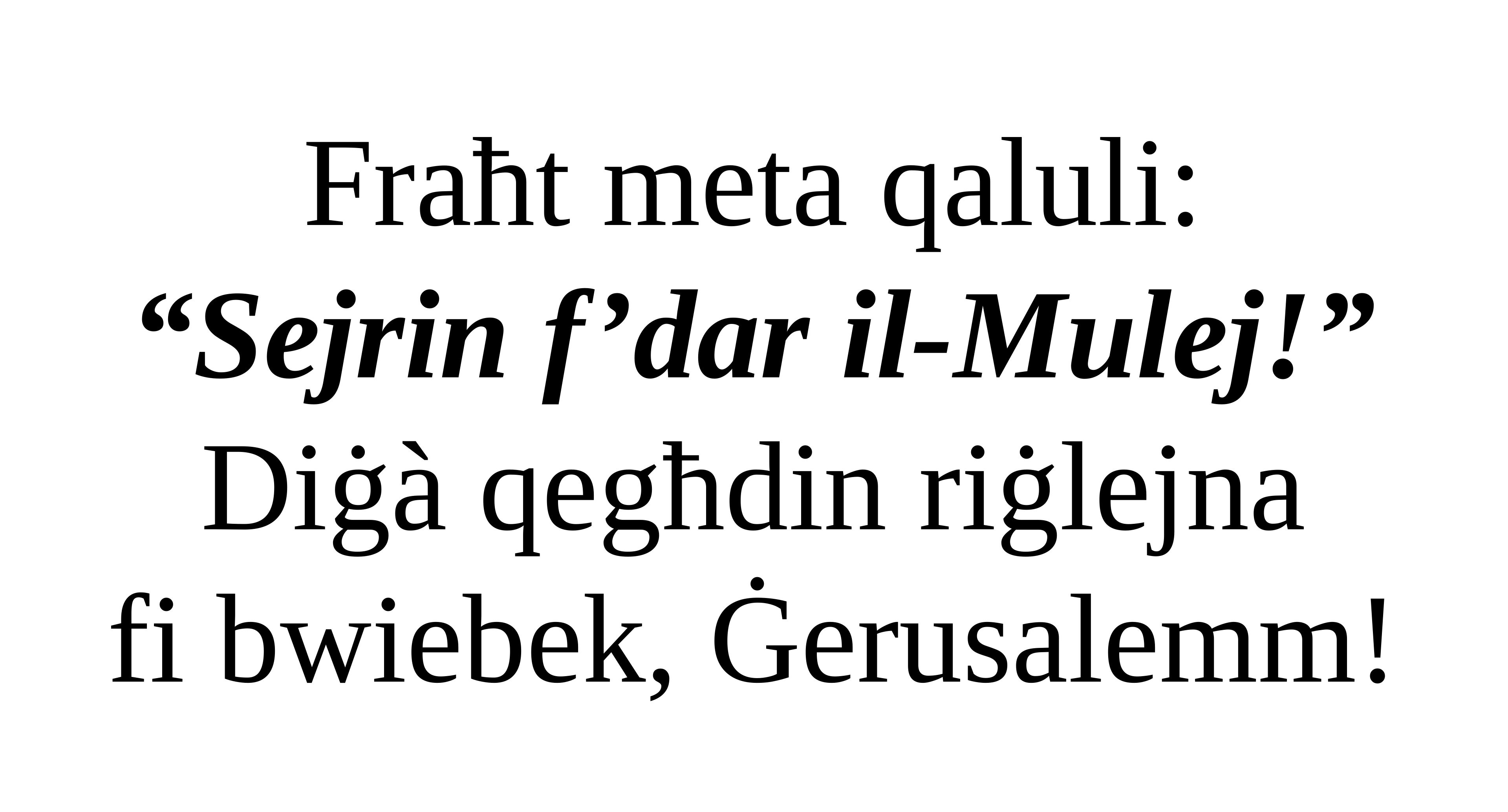

Fraħt meta qaluli:
“Sejrin f’dar il-Mulej!”
Diġà qegħdin riġlejna
fi bwiebek, Ġerusalemm!